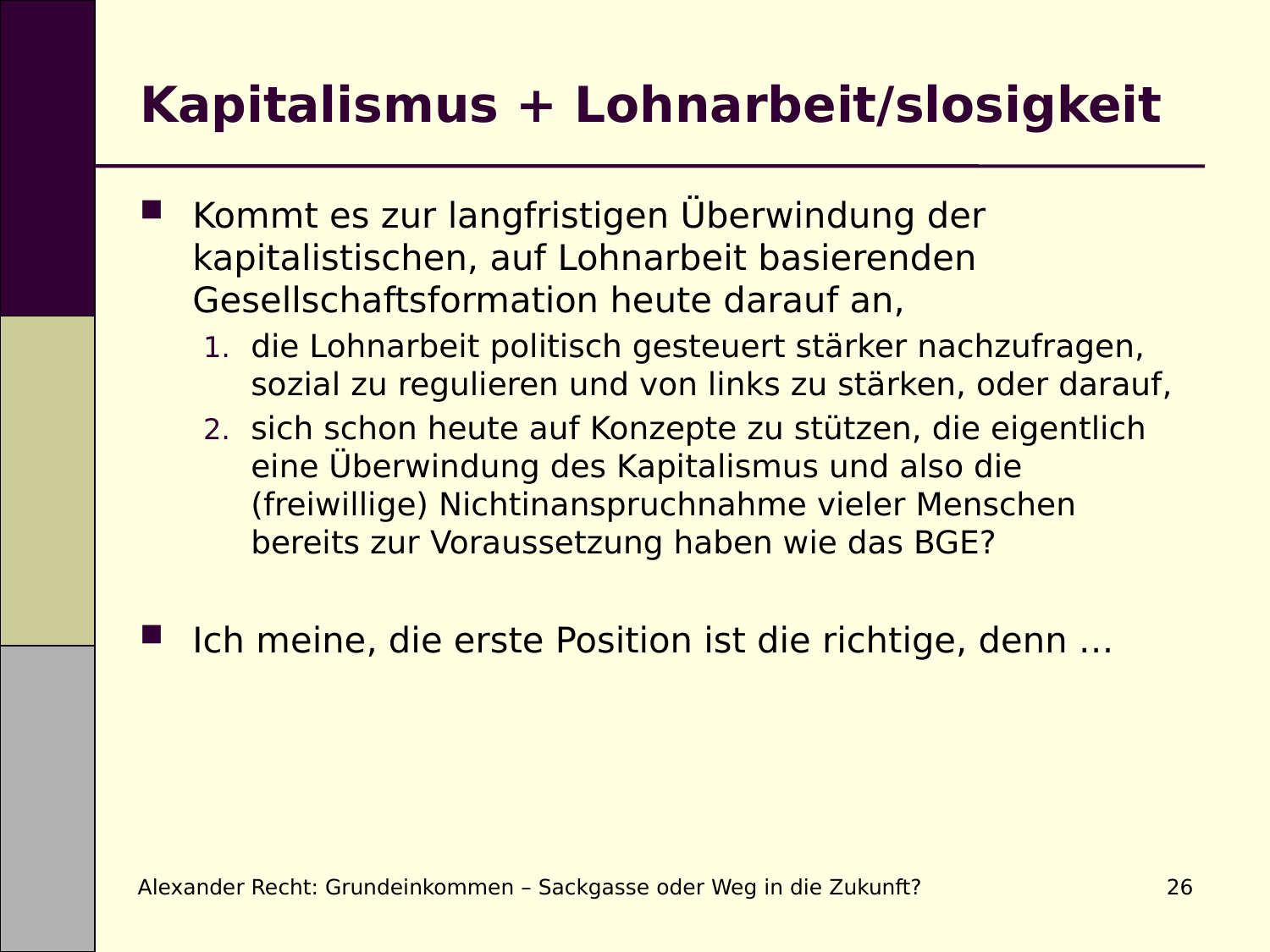

# Kapitalismus + Lohnarbeit/slosigkeit
Kommt es zur langfristigen Überwindung der kapitalistischen, auf Lohnarbeit basierenden Gesellschaftsformation heute darauf an,
die Lohnarbeit politisch gesteuert stärker nachzufragen, sozial zu regulieren und von links zu stärken, oder darauf,
sich schon heute auf Konzepte zu stützen, die eigentlich eine Überwindung des Kapitalismus und also die (freiwillige) Nichtinanspruchnahme vieler Menschen bereits zur Voraussetzung haben wie das BGE?

Ich meine, die erste Position ist die richtige, denn …

Alexander Recht: Grundeinkommen – Sackgasse oder Weg in die Zukunft?
26